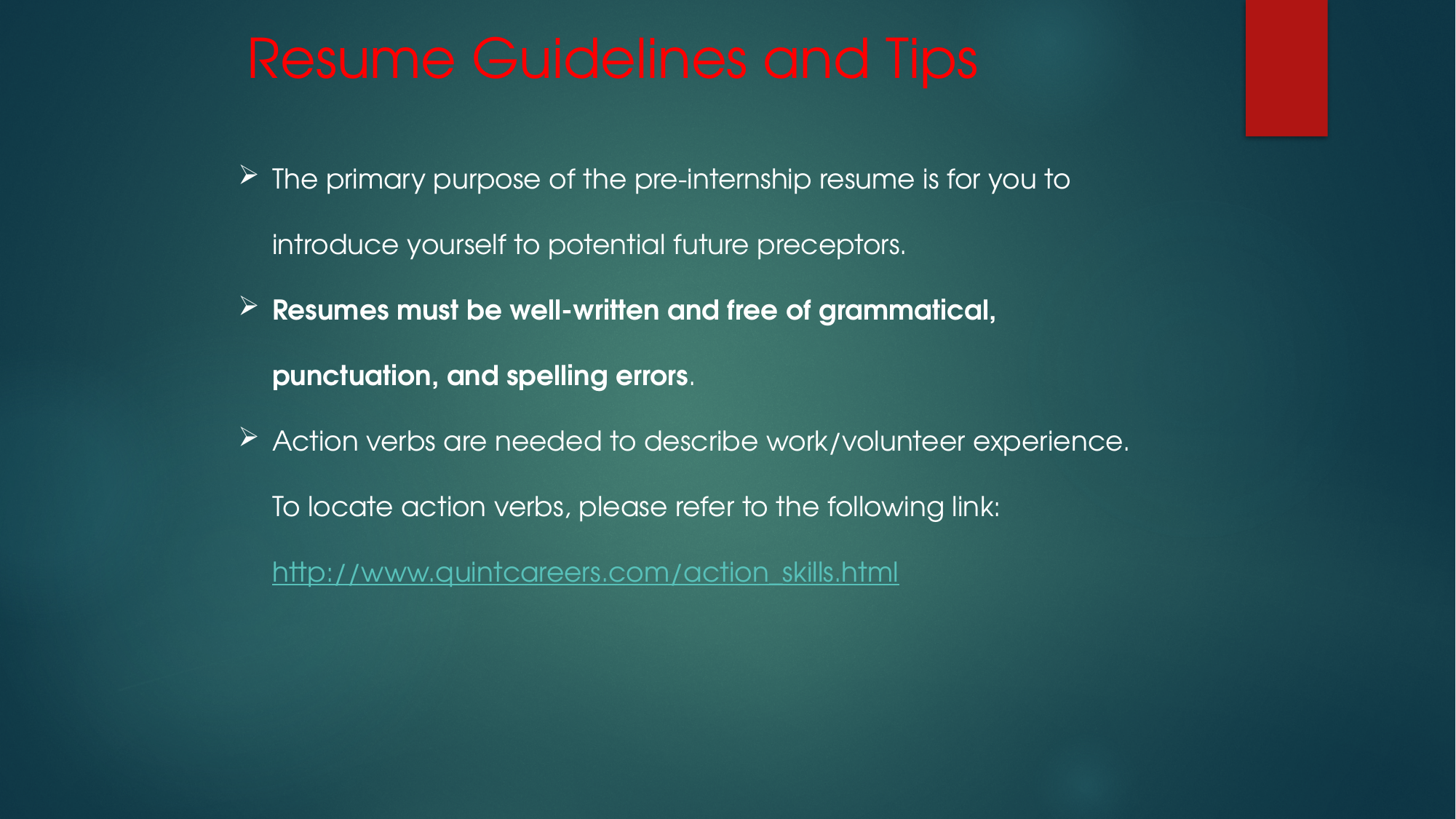

# Resume Guidelines and Tips

The primary purpose of the pre-internship resume is for you to introduce yourself to potential future preceptors.
Resumes must be well-written and free of grammatical, punctuation, and spelling errors.
Action verbs are needed to describe work/volunteer experience. To locate action verbs, please refer to the following link: http://www.quintcareers.com/action_skills.html